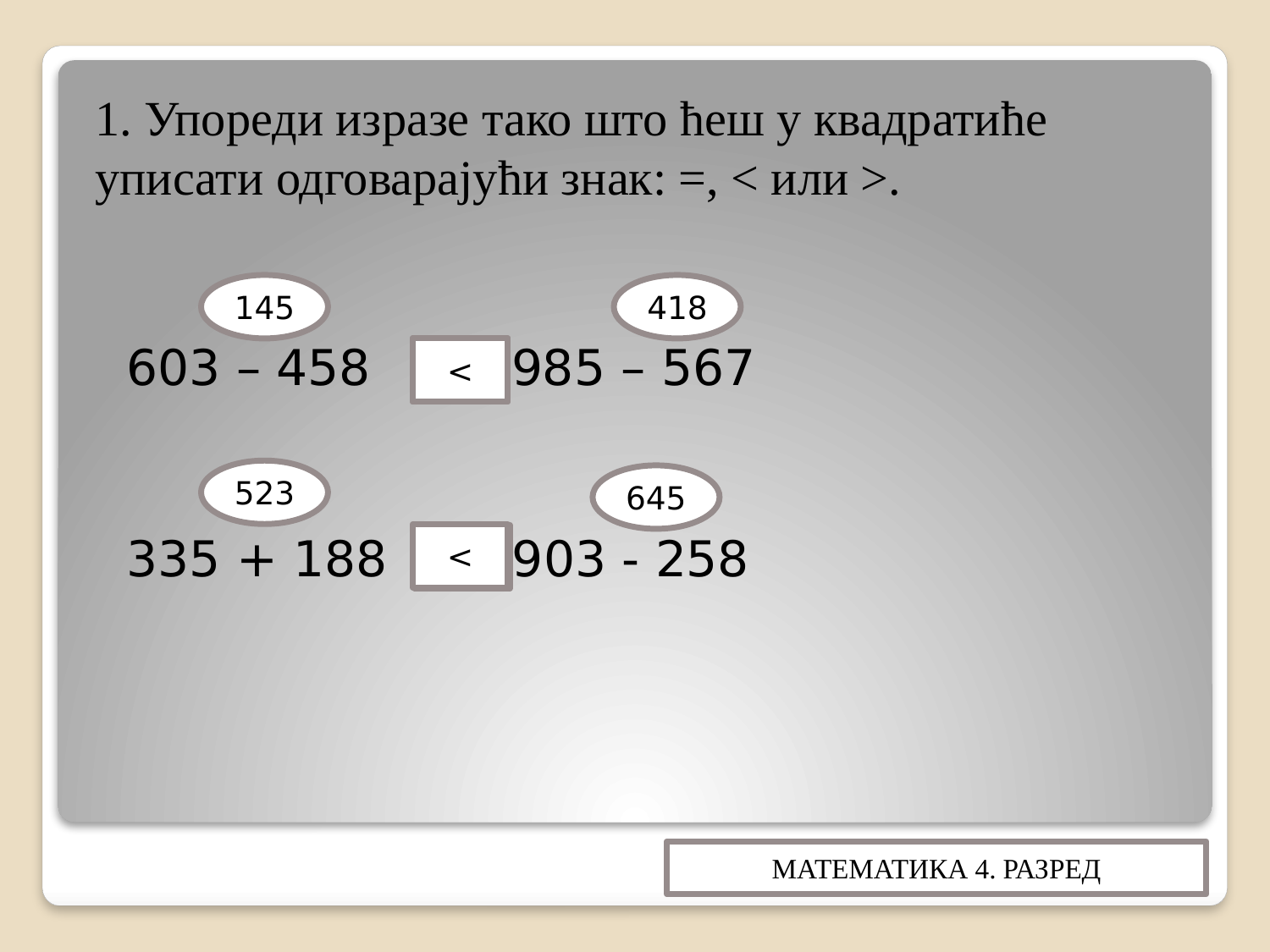

1. Упореди изразе тако што ћеш у квадратиће уписати одговарајући знак: =, < или >.

  603 – 458         985 – 567

  335 + 188        903 - 258
145
418

<
523
645
<

МАТЕМАТИКА 4. РАЗРЕД